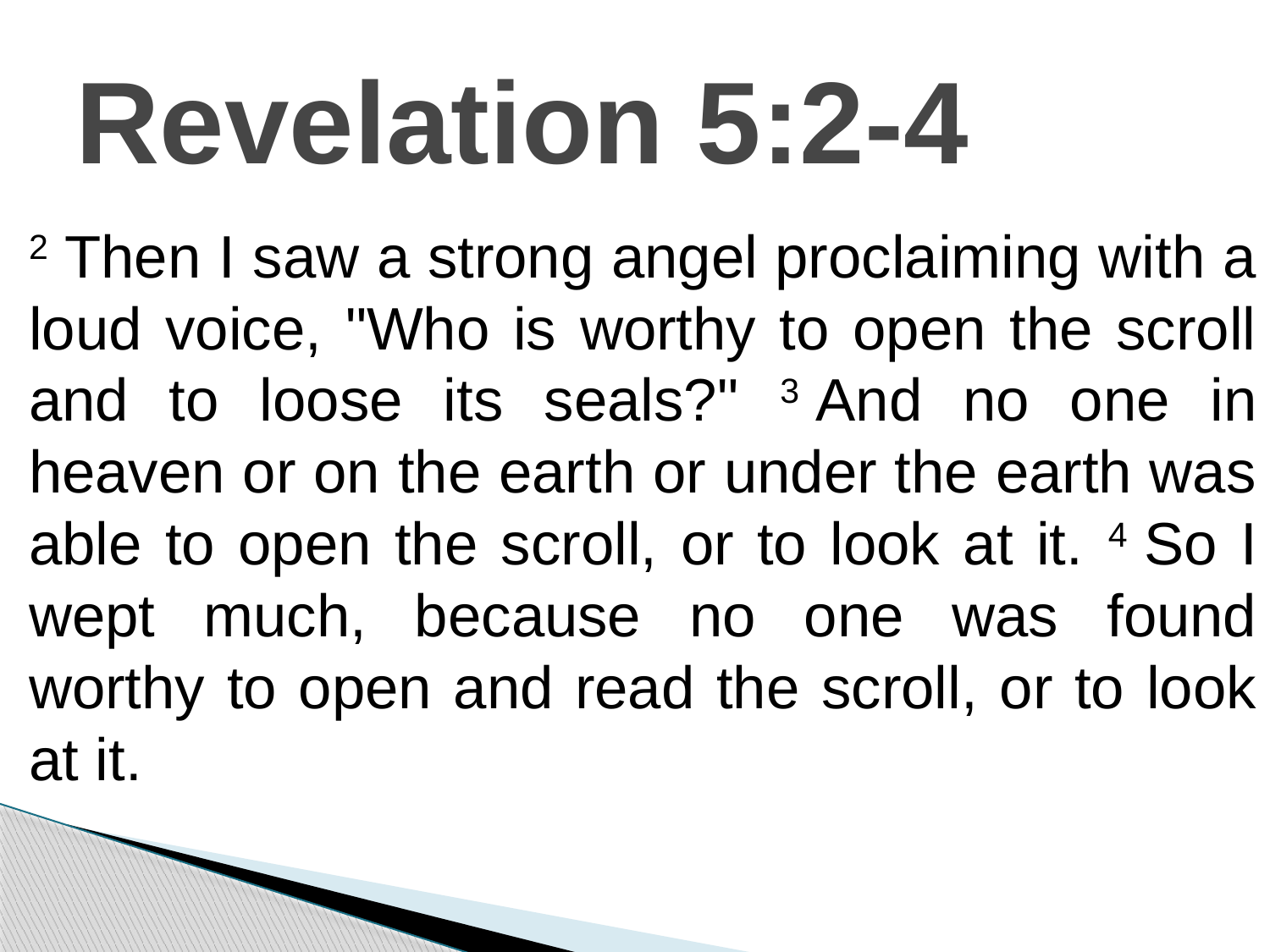

# Revelation 5:2-4
2 Then I saw a strong angel proclaiming with a loud voice, "Who is worthy to open the scroll and to loose its seals?" 3 And no one in heaven or on the earth or under the earth was able to open the scroll, or to look at it. 4 So I wept much, because no one was found worthy to open and read the scroll, or to look at it.